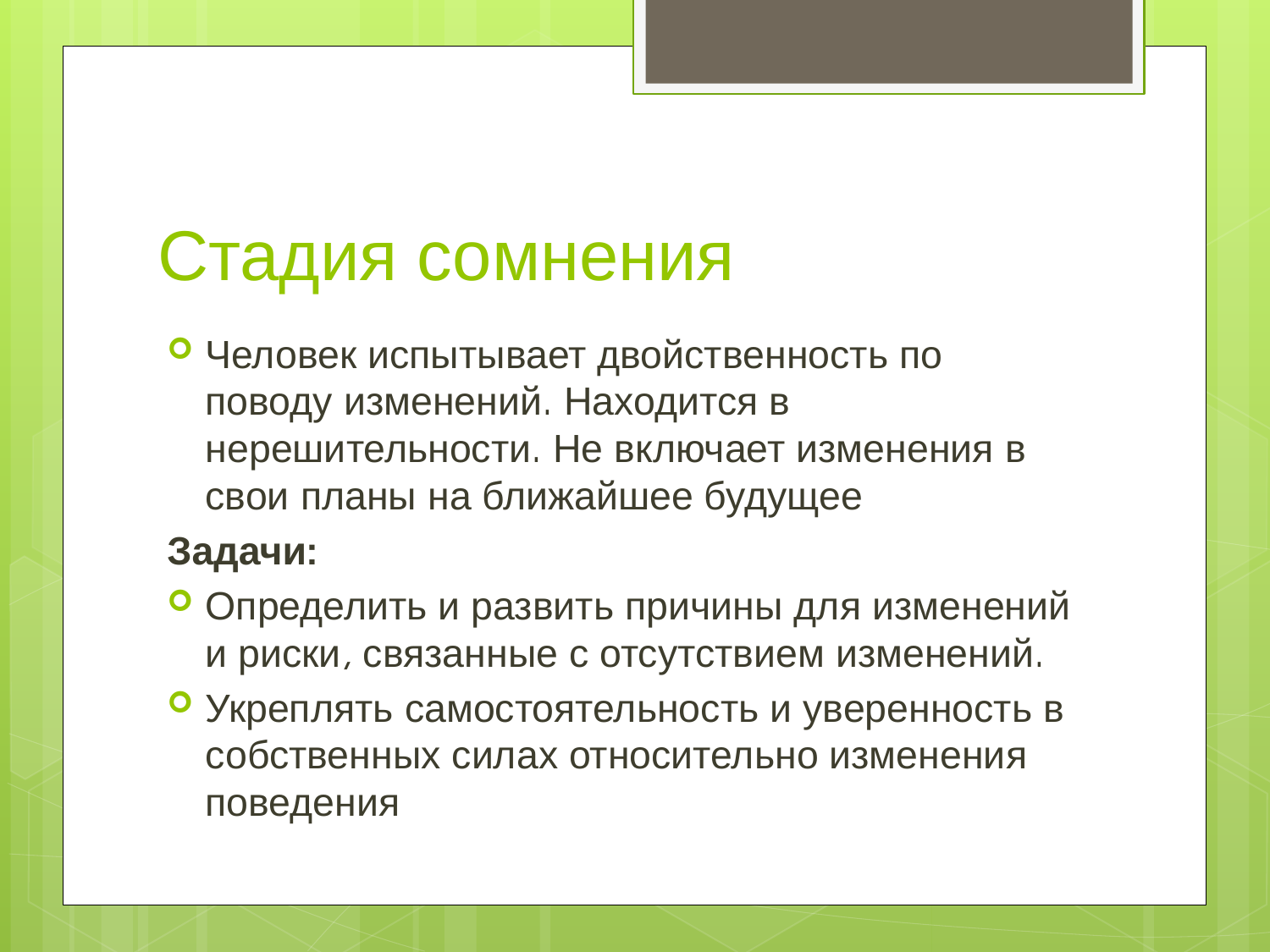

# Стадия сомнения
Человек испытывает двойственность по поводу изменений. Находится в нерешительности. Не включает изменения в свои планы на ближайшее будущее
Задачи:
Определить и развить причины для изменений и риски, связанные с отсутствием изменений.
Укреплять самостоятельность и уверенность в собственных силах относительно изменения поведения